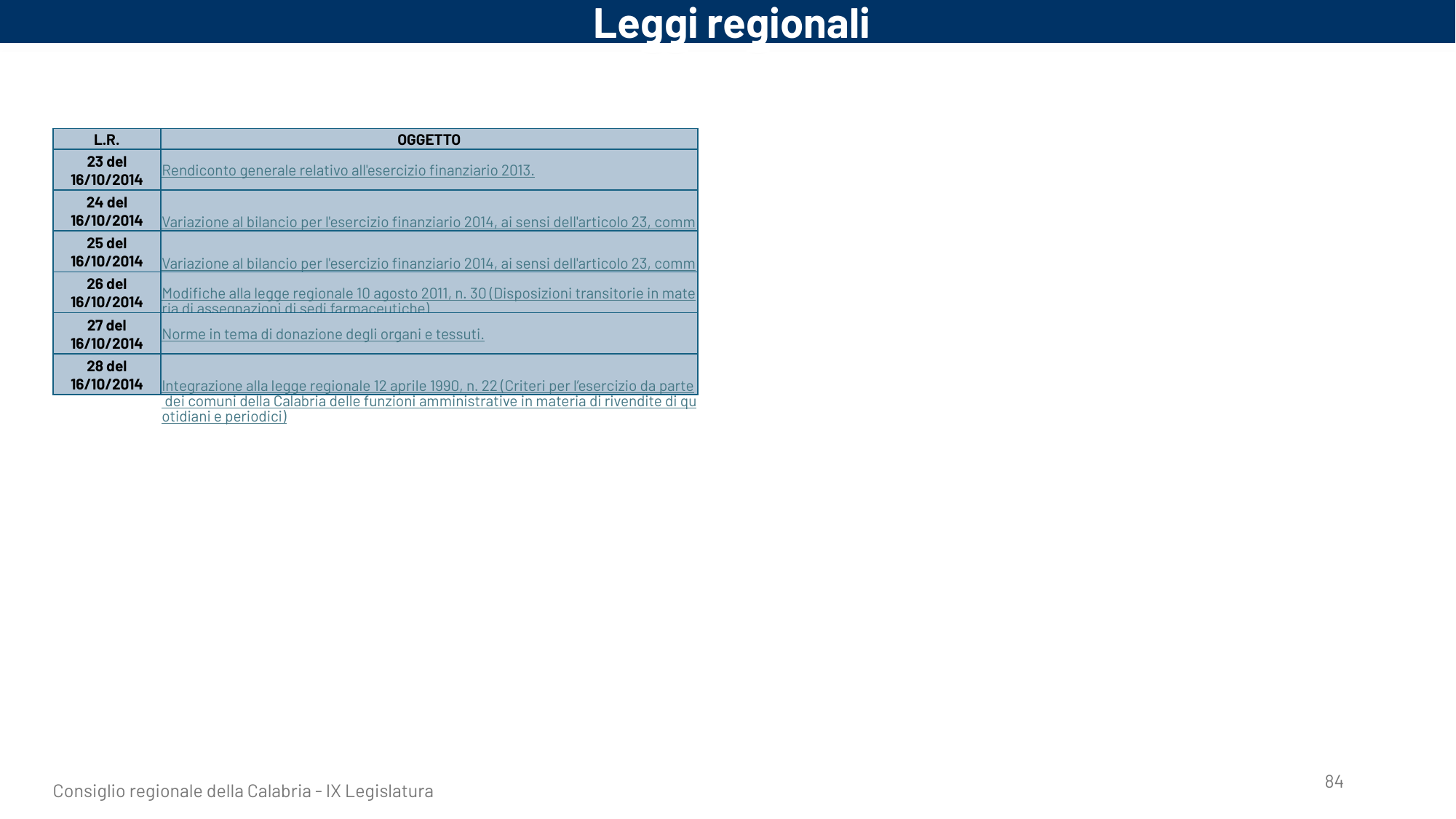

Leggi regionali
| L.R. | OGGETTO |
| --- | --- |
| 23 del 16/10/2014 | Rendiconto generale relativo all'esercizio finanziario 2013. |
| 24 del 16/10/2014 | Variazione al bilancio per l'esercizio finanziario 2014, ai sensi dell'articolo 23, comma 1, della legge regionale 4 febbraio 2002, n. 8. |
| 25 del 16/10/2014 | Variazione al bilancio per l'esercizio finanziario 2014, ai sensi dell'articolo 23, comma 1, della legge regionale 4 febbraio 2002, n. 8. |
| 26 del 16/10/2014 | Modifiche alla legge regionale 10 agosto 2011, n. 30 (Disposizioni transitorie in materia di assegnazioni di sedi farmaceutiche) |
| 27 del 16/10/2014 | Norme in tema di donazione degli organi e tessuti. |
| 28 del 16/10/2014 | Integrazione alla legge regionale 12 aprile 1990, n. 22 (Criteri per l’esercizio da parte dei comuni della Calabria delle funzioni amministrative in materia di rivendite di quotidiani e periodici) |
84
Consiglio regionale della Calabria - IX Legislatura